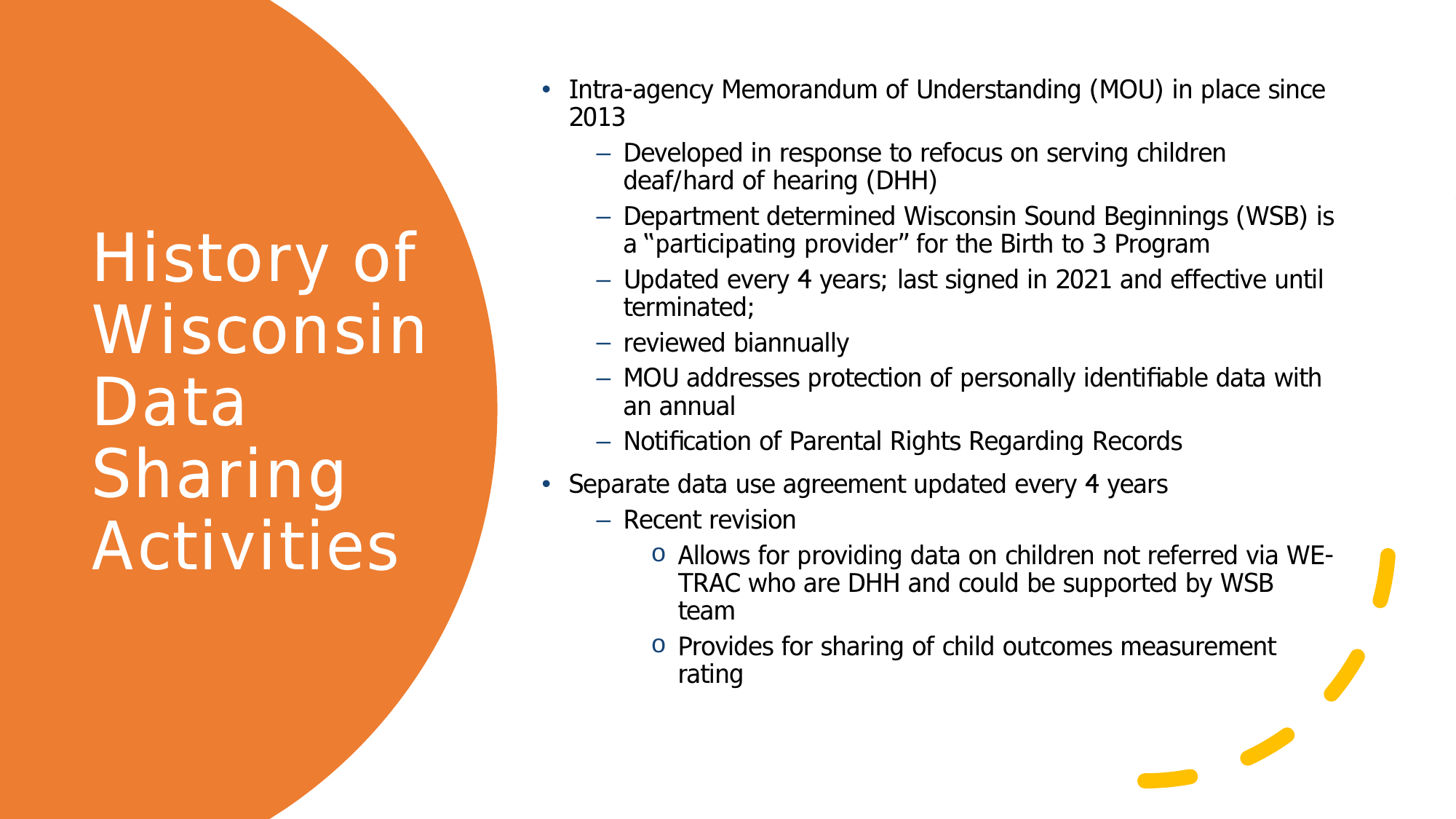

Intra-agency Memorandum of Understanding (MOU) in place since 2013
Developed in response to refocus on serving children deaf/hard of hearing (DHH)
Department determined Wisconsin Sound Beginnings (WSB) is a “participating provider” for the Birth to 3 Program
Updated every 4 years; last signed in 2021 and effective until terminated;
reviewed biannually
MOU addresses protection of personally identifiable data with an annual
Notification of Parental Rights Regarding Records
Separate data use agreement updated every 4 years
Recent revision
Allows for providing data on children not referred via WE-TRAC who are DHH and could be supported by WSB team
Provides for sharing of child outcomes measurement rating

# History of Wisconsin Data Sharing Activities